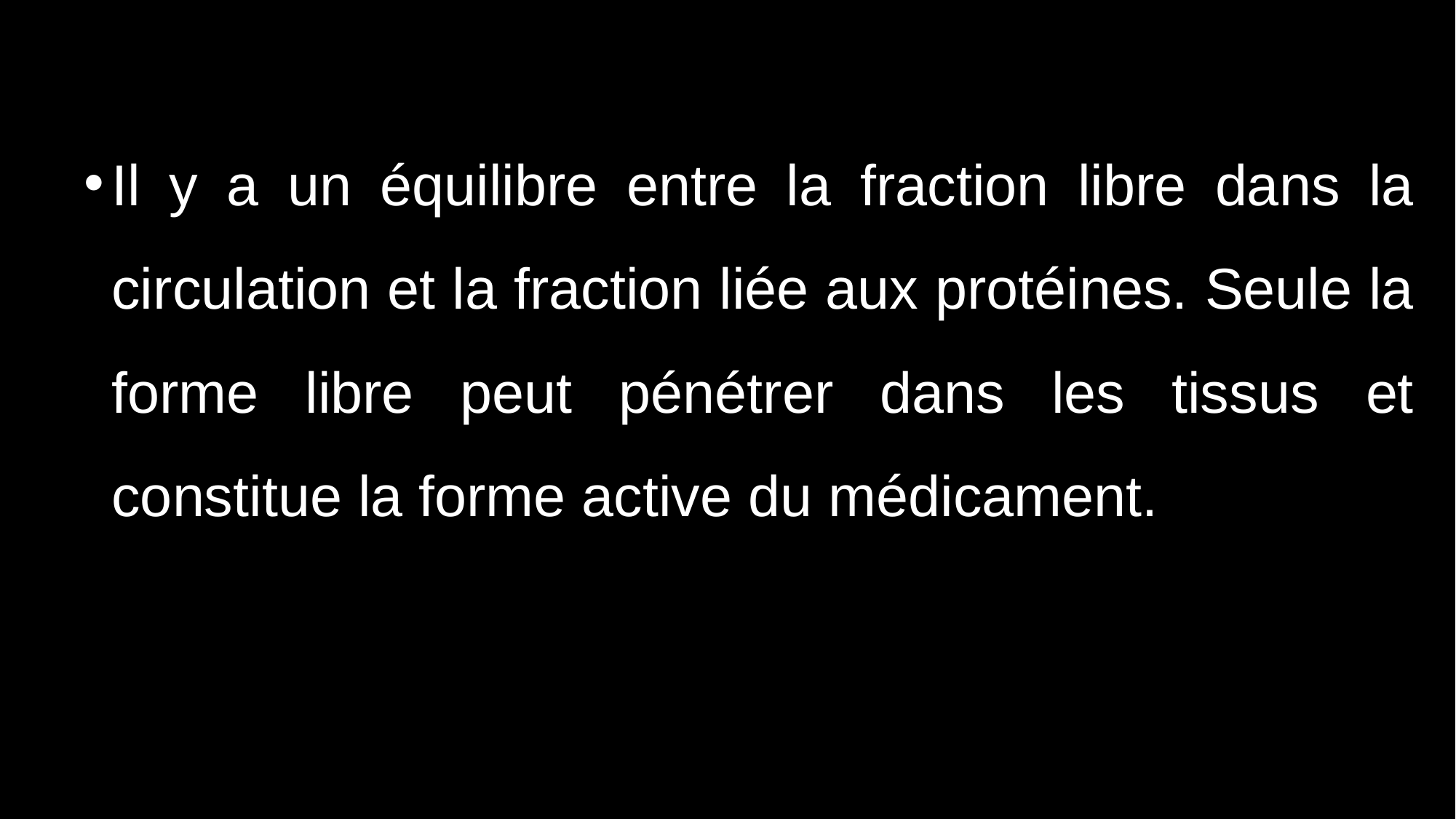

Il y a un équilibre entre la fraction libre dans la circulation et la fraction liée aux protéines. Seule la forme libre peut pénétrer dans les tissus et constitue la forme active du médicament.